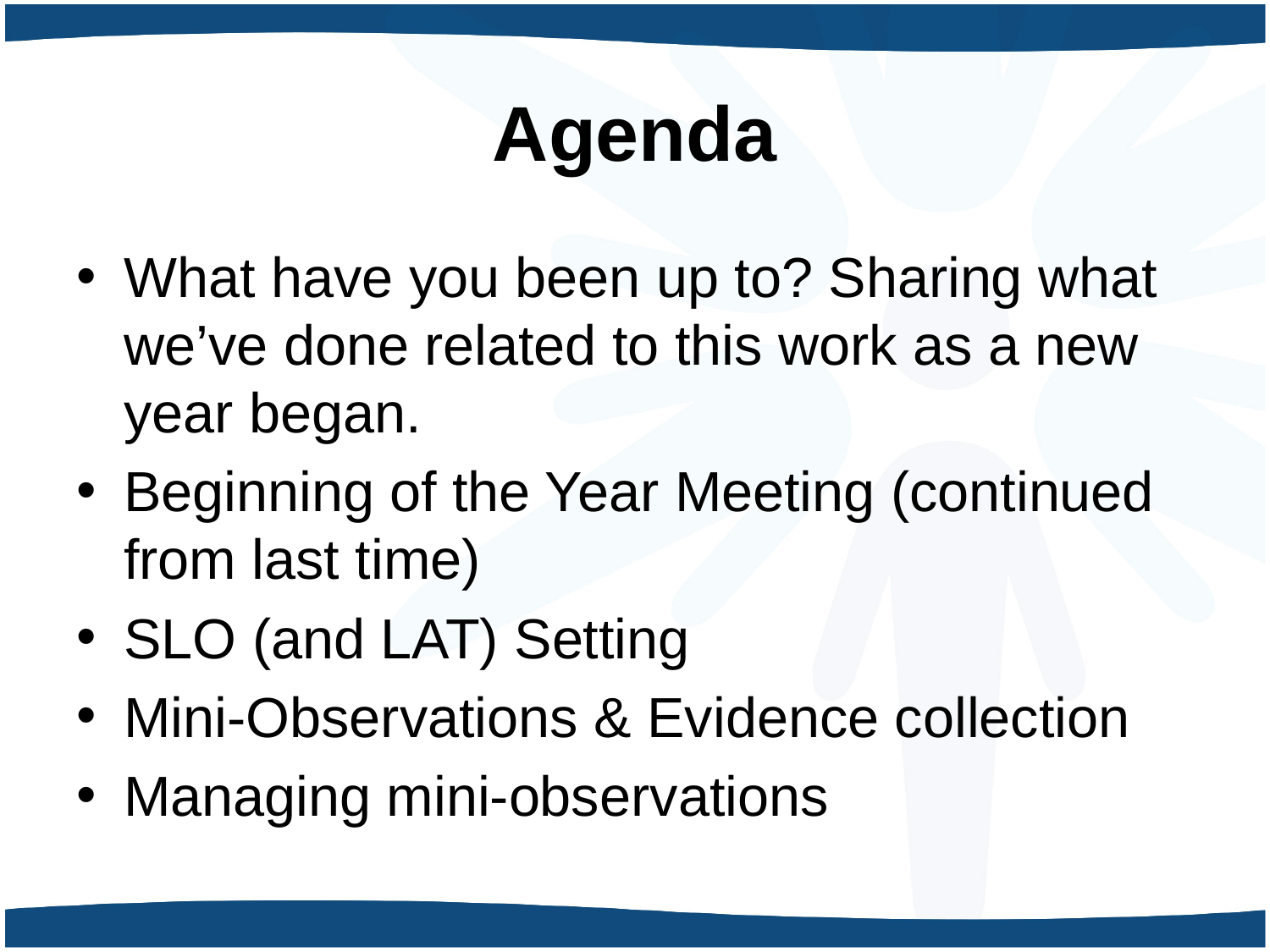

# Agenda
What have you been up to? Sharing what we’ve done related to this work as a new year began.
Beginning of the Year Meeting (continued from last time)
SLO (and LAT) Setting
Mini-Observations & Evidence collection
Managing mini-observations